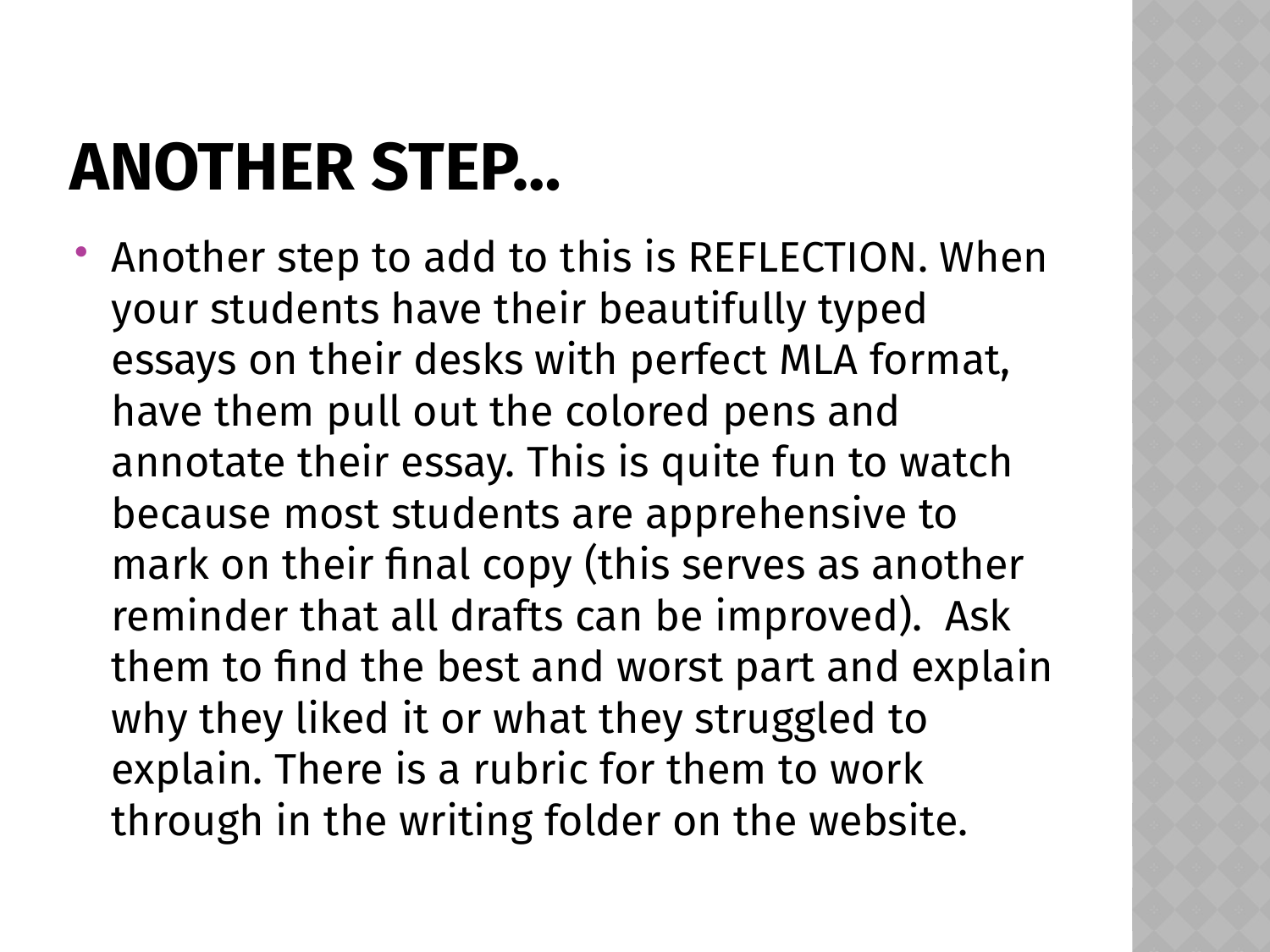

# ANOTHER STEP…
Another step to add to this is REFLECTION. When your students have their beautifully typed essays on their desks with perfect MLA format, have them pull out the colored pens and annotate their essay. This is quite fun to watch because most students are apprehensive to mark on their final copy (this serves as another reminder that all drafts can be improved).  Ask them to find the best and worst part and explain why they liked it or what they struggled to explain. There is a rubric for them to work through in the writing folder on the website.